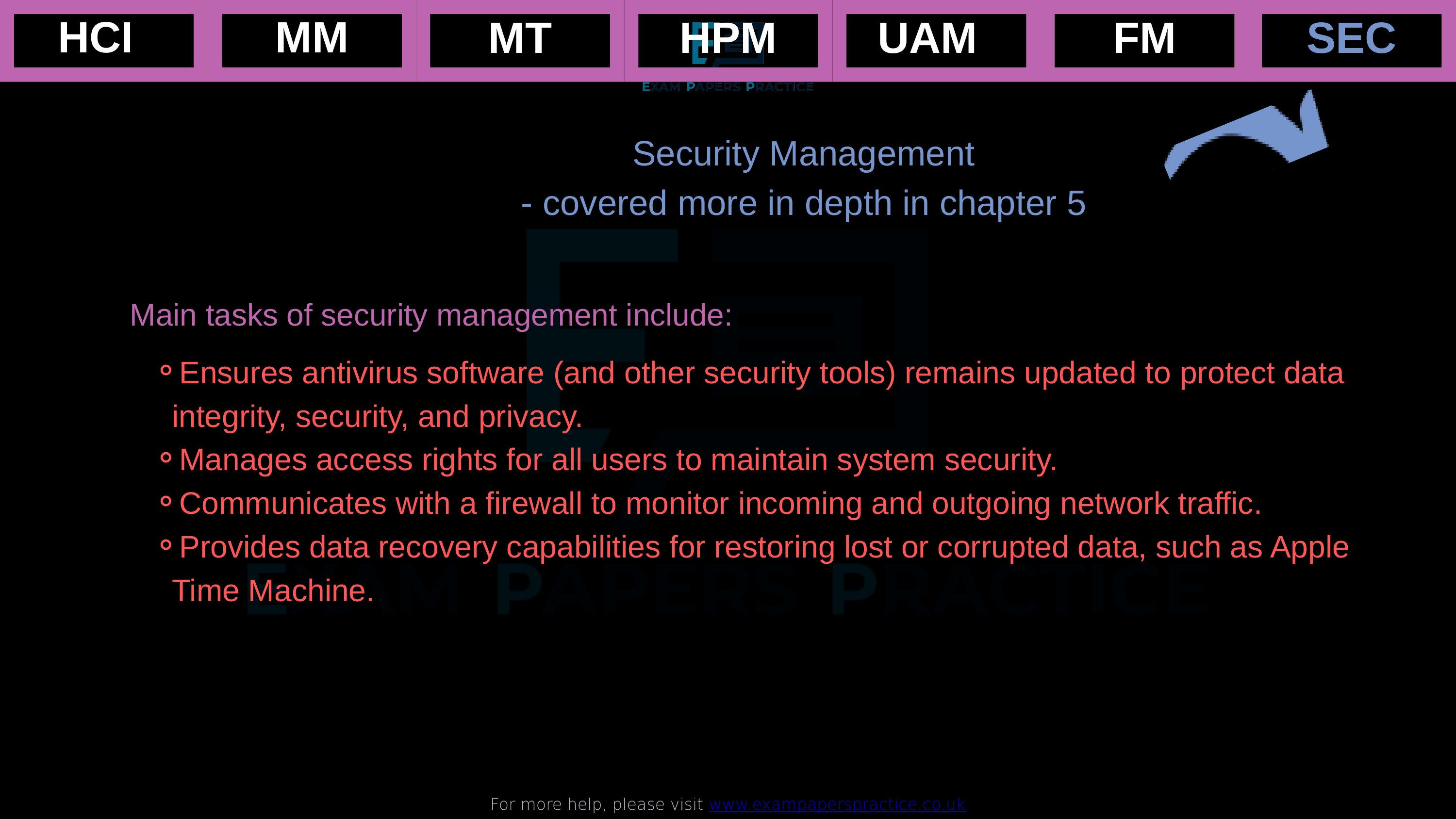

HCI
MM
MT
HPM
UAM
FM
SEC

For more help, please visit www.exampaperspractice.co.uk

Security Management
- covered more in depth in chapter 5
Main tasks of security management include:

Ensures antivirus software (and other security tools) remains updated to protect data integrity, security, and privacy.
Manages access rights for all users to maintain system security.
Communicates with a firewall to monitor incoming and outgoing network traffic.
Provides data recovery capabilities for restoring lost or corrupted data, such as Apple Time Machine.